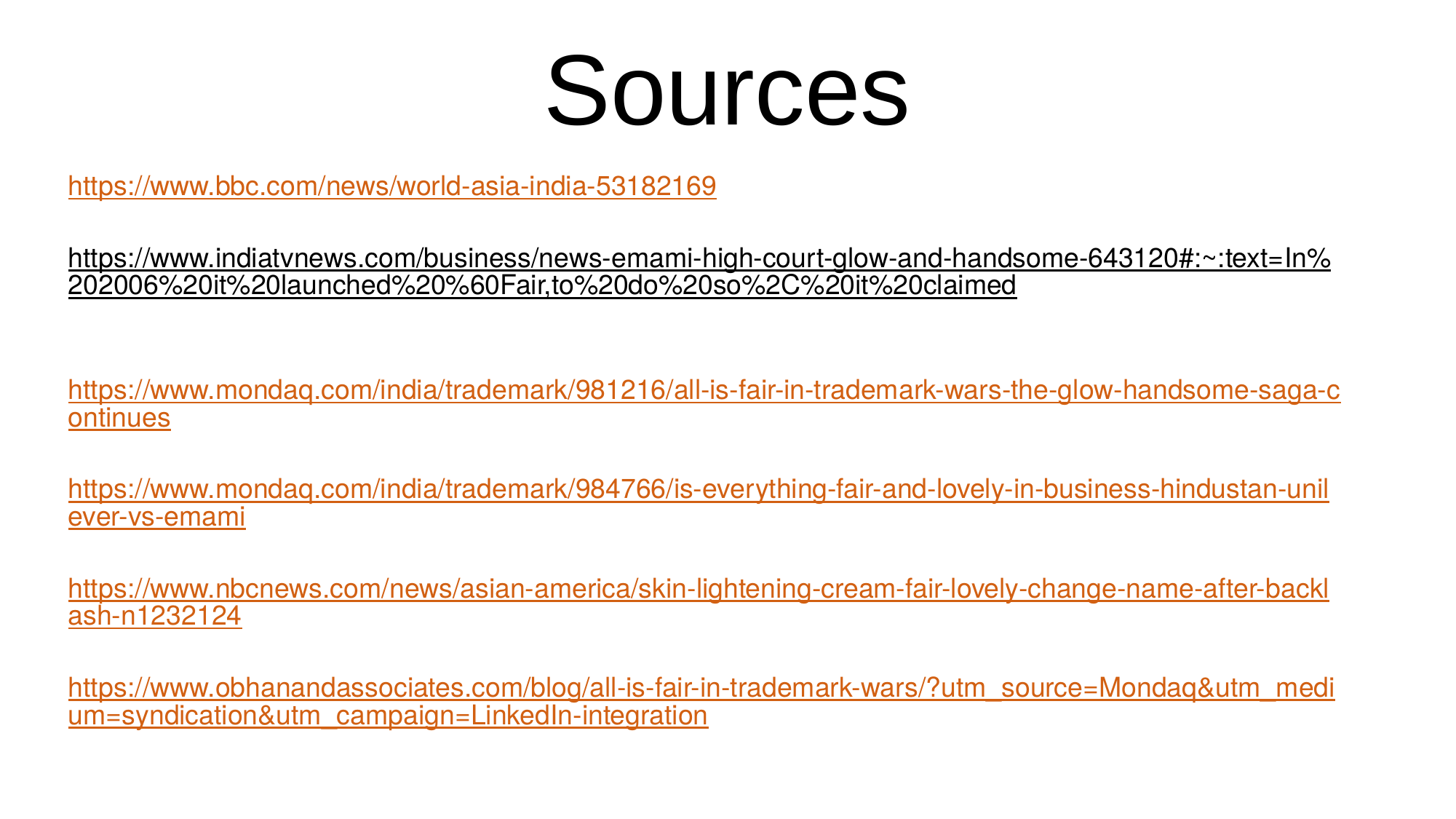

Sources

https://www.bbc.com/news/world-asia-india-53182169

https://www.indiatvnews.com/business/news-emami-high-court-glow-and-handsome-643120#:~:text=In%202006%20it%20launched%20%60Fair,to%20do%20so%2C%20it%20claimed

https://www.mondaq.com/india/trademark/981216/all-is-fair-in-trademark-wars-the-glow-handsome-saga-continues

https://www.mondaq.com/india/trademark/984766/is-everything-fair-and-lovely-in-business-hindustan-unilever-vs-emami

https://www.nbcnews.com/news/asian-america/skin-lightening-cream-fair-lovely-change-name-after-backlash-n1232124

https://www.obhanandassociates.com/blog/all-is-fair-in-trademark-wars/?utm_source=Mondaq&utm_medium=syndication&utm_campaign=LinkedIn-integration